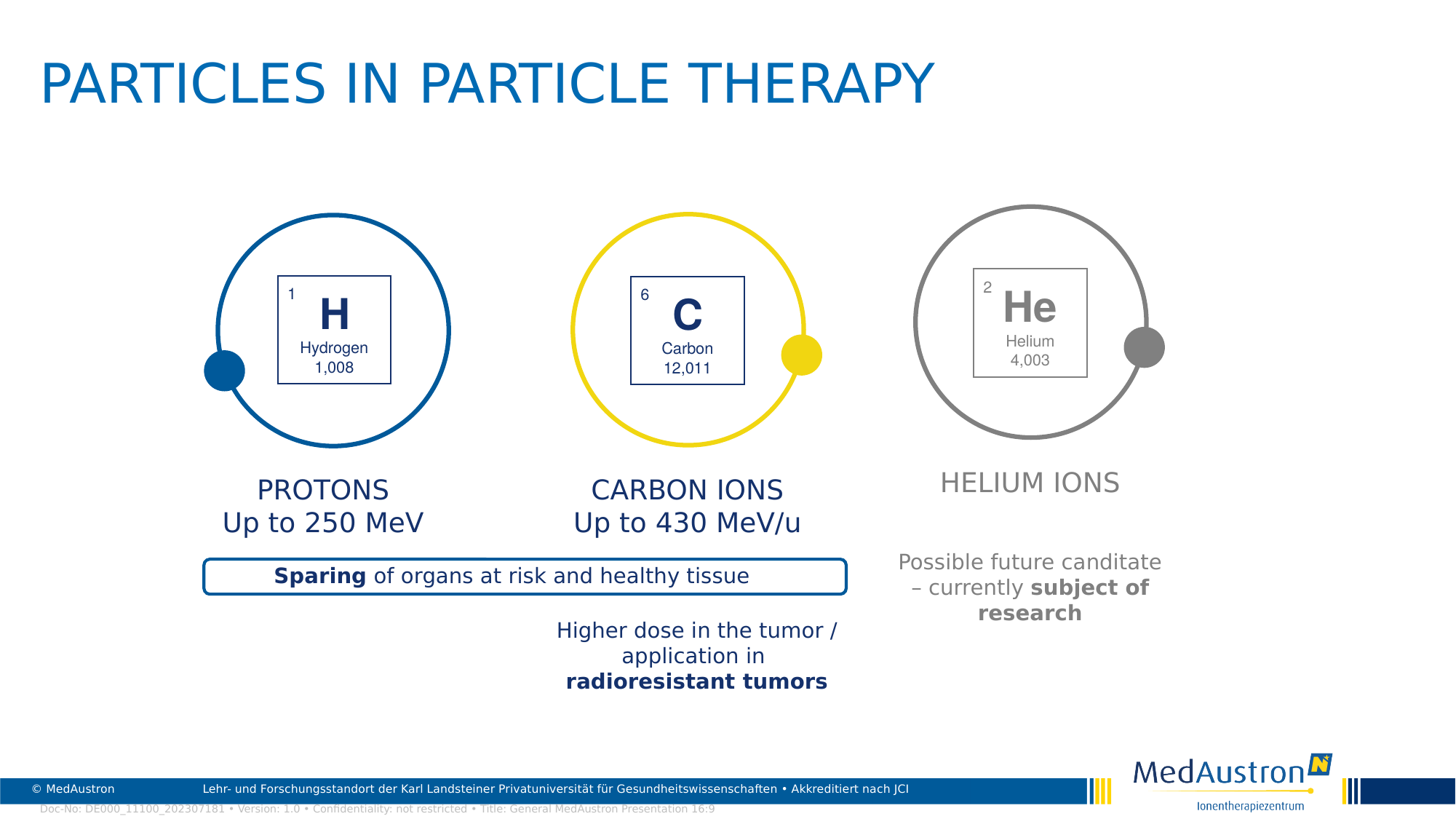

# Particles in particle therapy

2
He
Helium
4,003

1
H
Hydrogen
1,008

6
C
Carbon
12,011
HELIUM IONS
PROTONS
Up to 250 MeV
CARBON IONS
Up to 430 MeV/u
Possible future canditate – currently subject of research
Sparing of organs at risk and healthy tissue

Higher dose in the tumor / application in  radioresistant tumors
Doc-No: DE000_11100_202307181 • Version: 1.0 • Confidentiality: not restricted • Title: General MedAustron Presentation 16:9